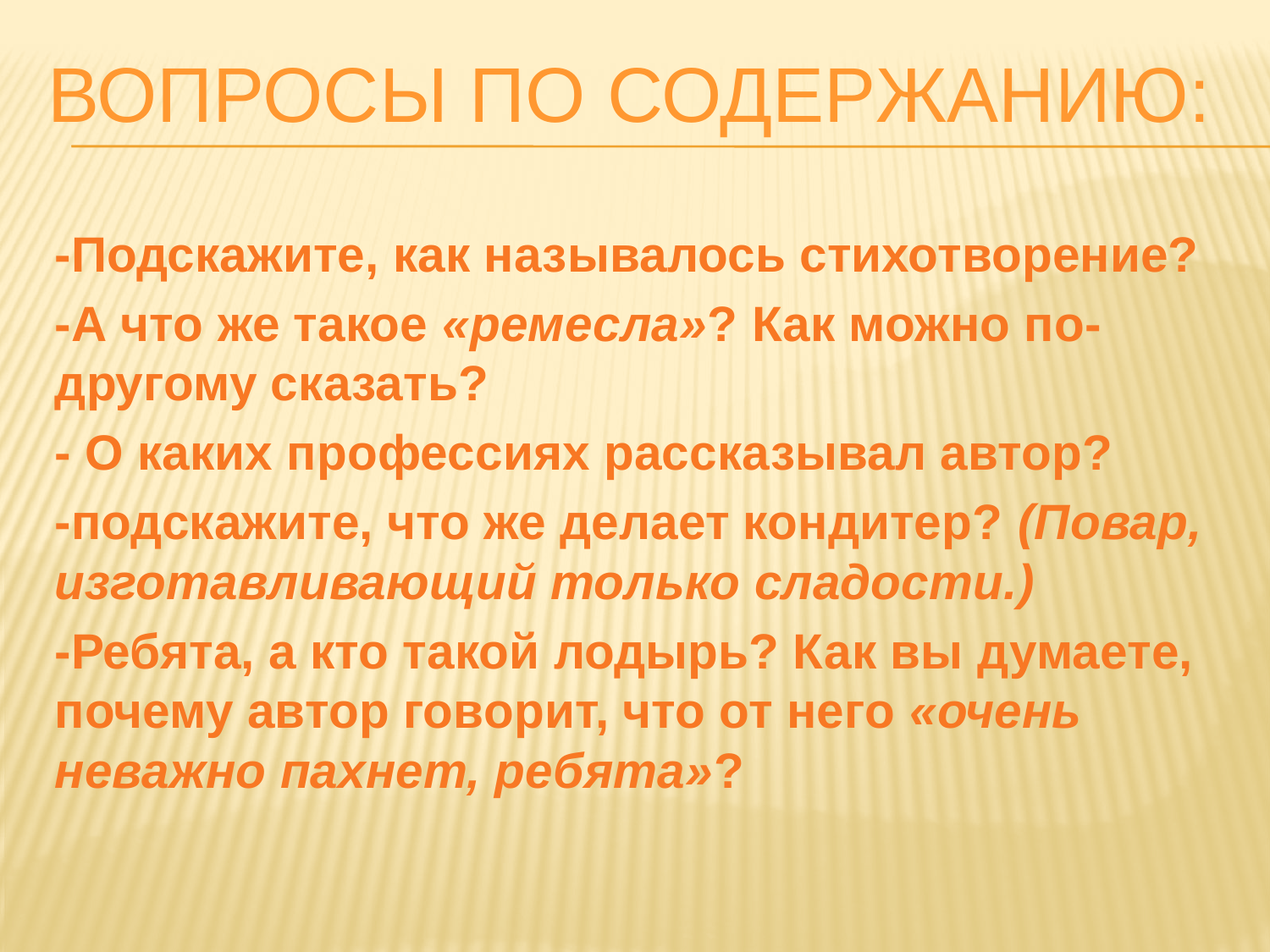

# Вопросы по содержанию:
-Подскажите, как называлось стихотворение?
-А что же такое «ремесла»? Как можно по-другому сказать?
- О каких профессиях рассказывал автор?
-подскажите, что же делает кондитер? (Повар, изготавливающий только сладости.)
-Ребята, а кто такой лодырь? Как вы думаете, почему автор говорит, что от него «очень неважно пахнет, ребята»?